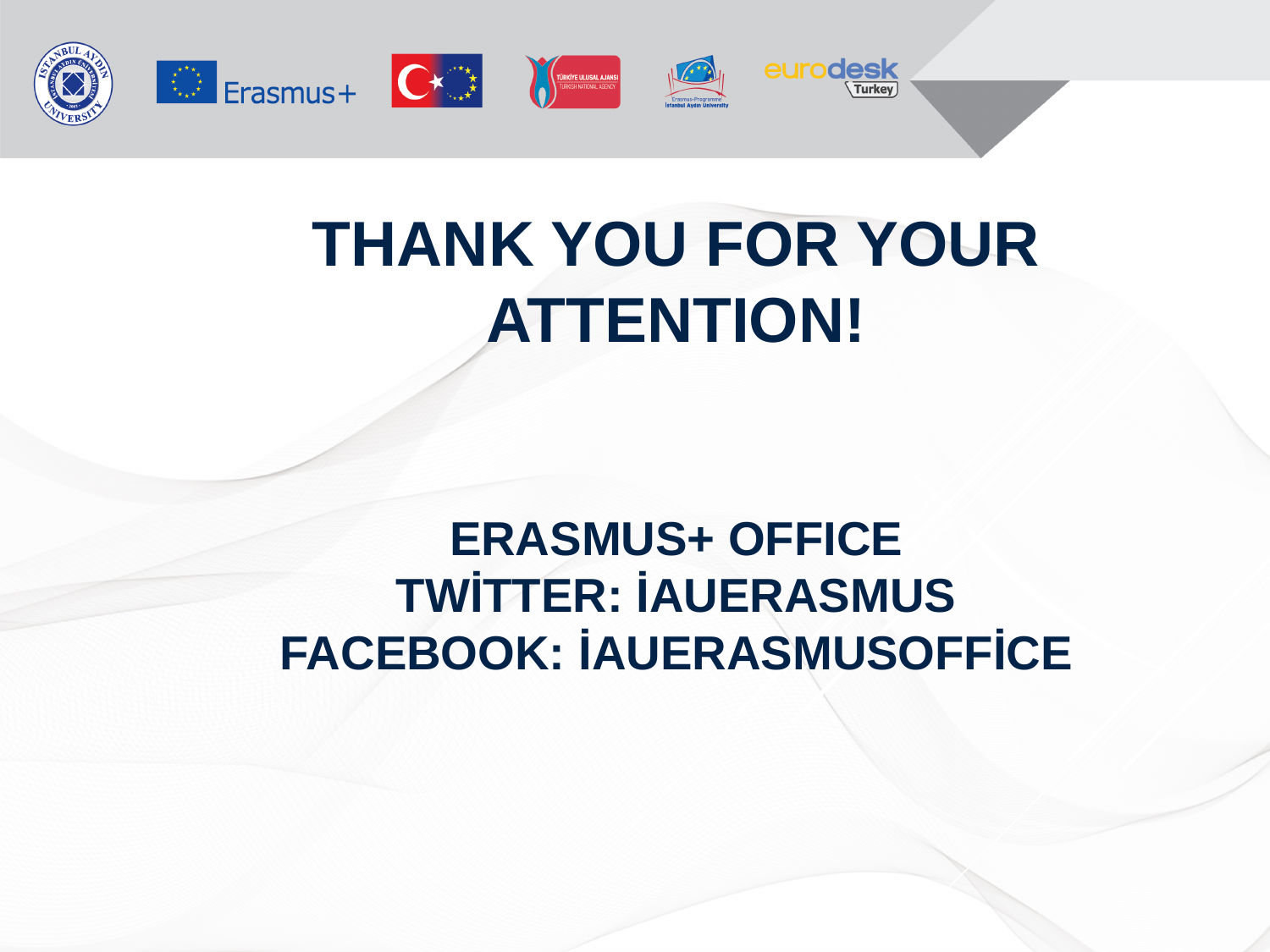

# THANK YOU FOR YOUR ATTENTION! Erasmus+ OFFICE twitter: iauerasmus facebook: iauerasmusoffice